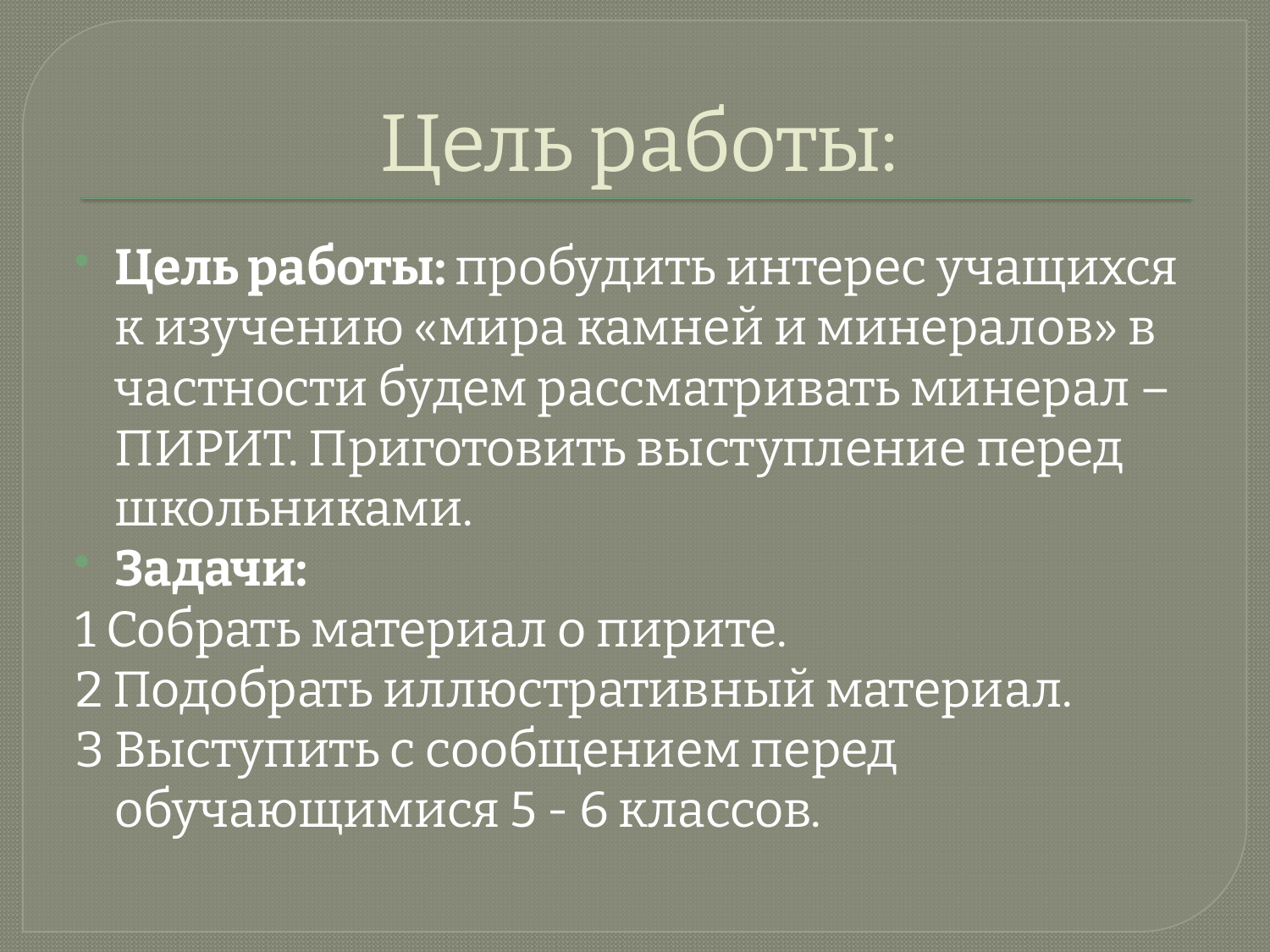

# Цель работы:
Цель работы: пробудить интерес учащихся к изучению «мира камней и минералов» в частности будем рассматривать минерал – ПИРИТ. Приготовить выступление перед школьниками.
Задачи:
1 Собрать материал о пирите.
2 Подобрать иллюстративный материал.
3 Выступить с сообщением перед обучающимися 5 - 6 классов.